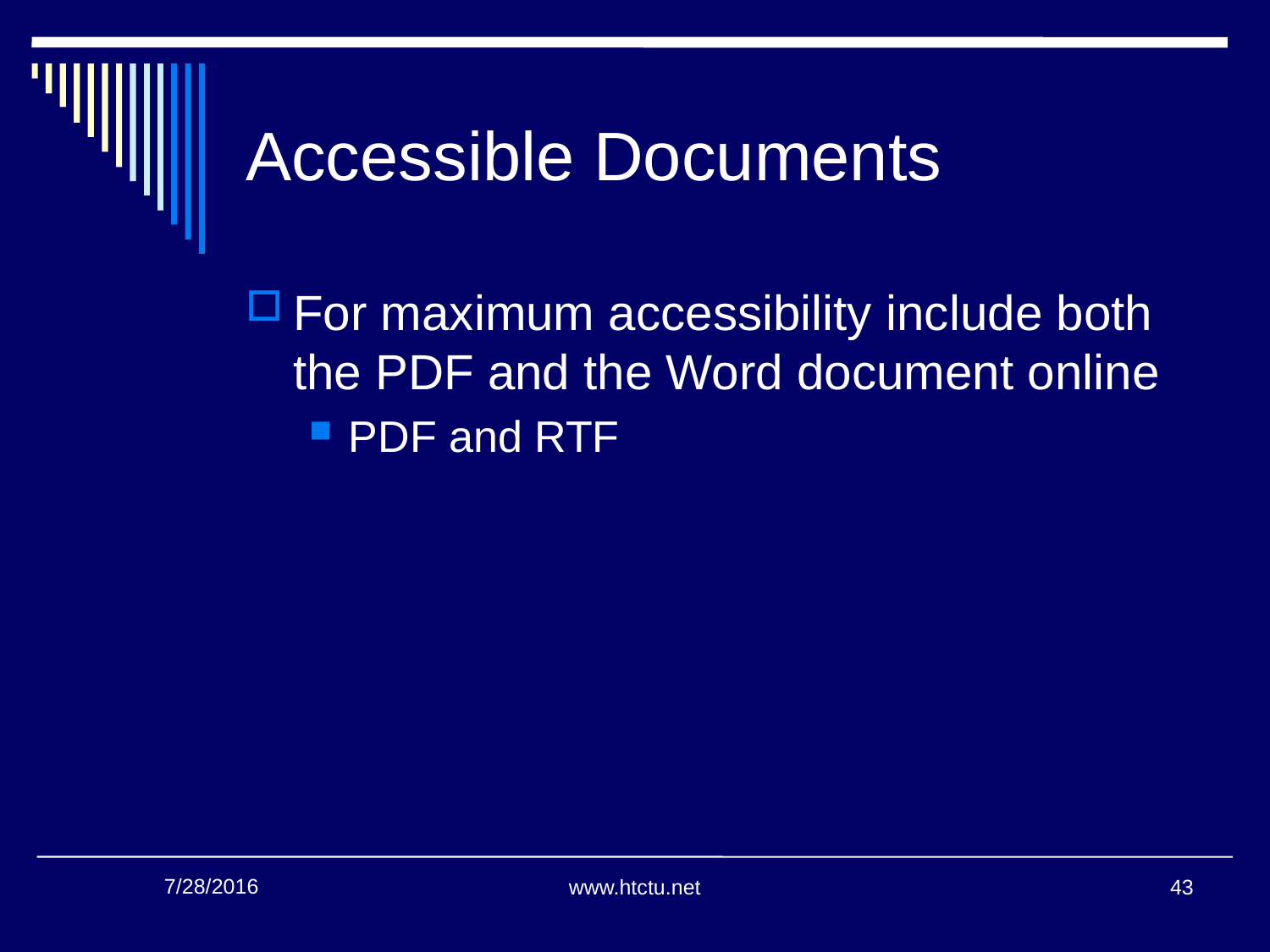

# Accessible Documents
For maximum accessibility include both the PDF and the Word document online
PDF and RTF
43
7/28/2016
www.htctu.net